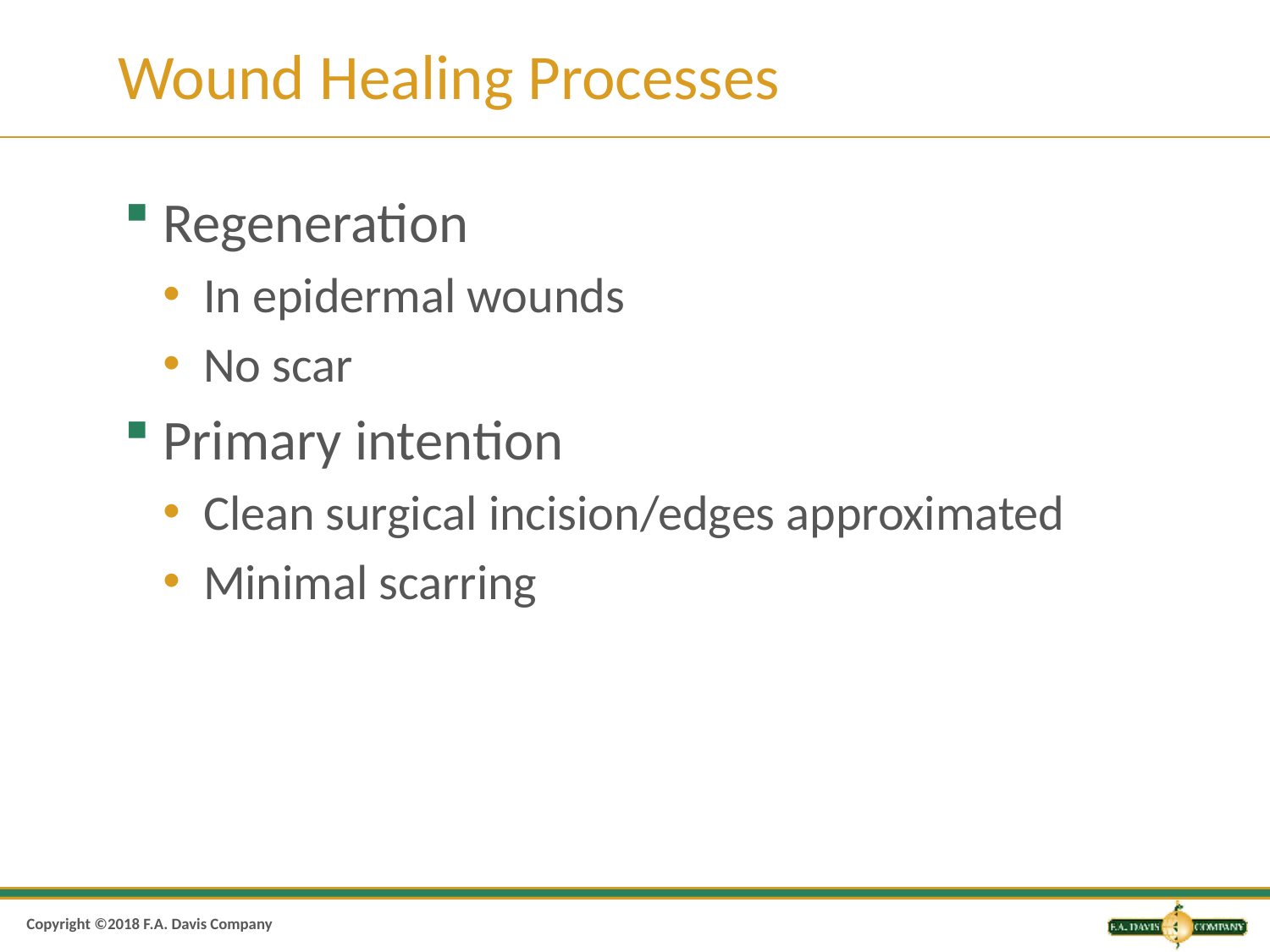

# Wound Healing Processes
Regeneration
In epidermal wounds
No scar
Primary intention
Clean surgical incision/edges approximated
Minimal scarring